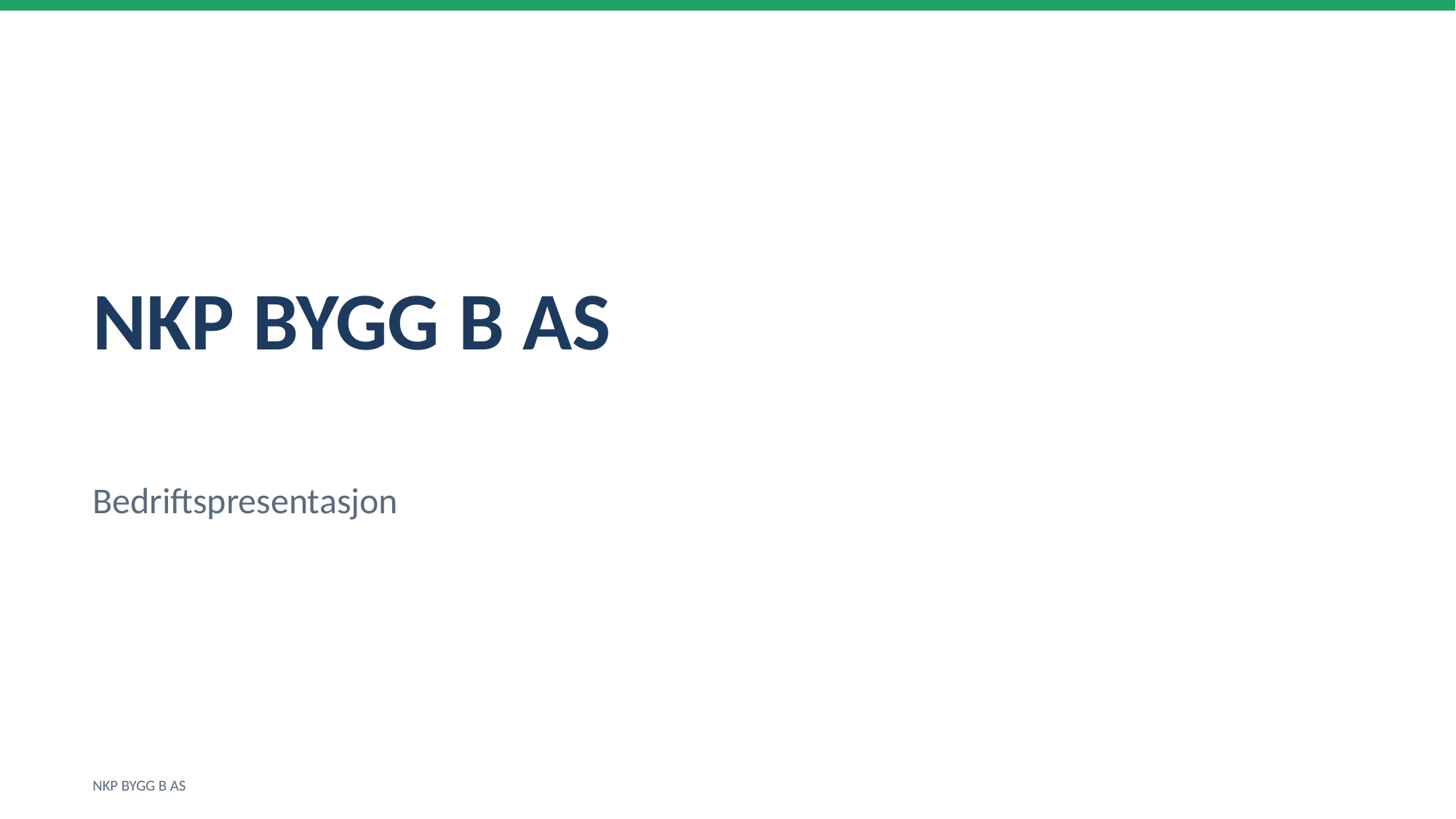

NKP BYGG B AS
Bedriftspresentasjon
NKP BYGG B AS